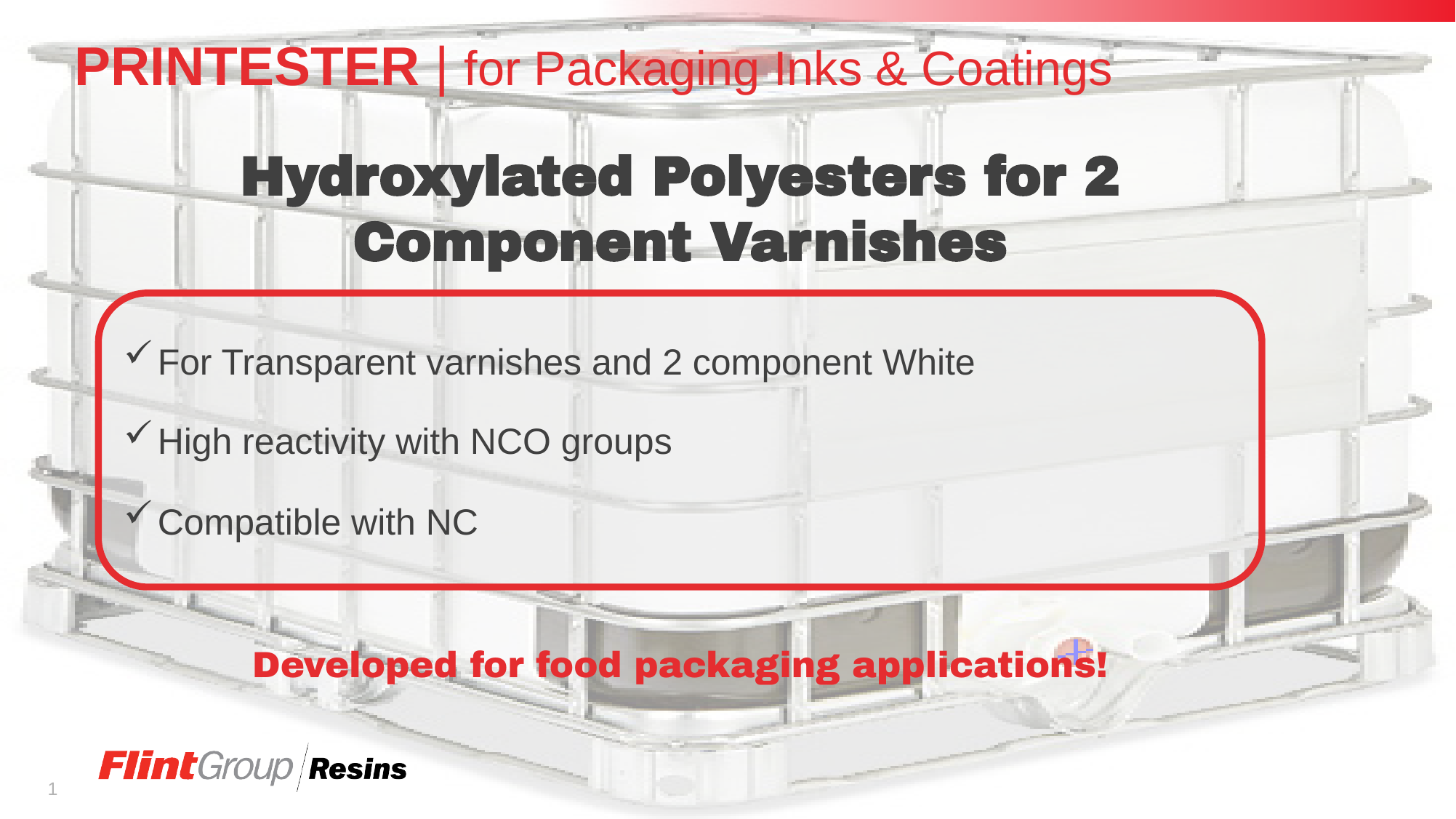

# PRINTESTER | for Packaging Inks & Coatings
Hydroxylated Polyesters for 2 Component Varnishes
For Transparent varnishes and 2 component White
High reactivity with NCO groups
Compatible with NC
Developed for food packaging applications!
1